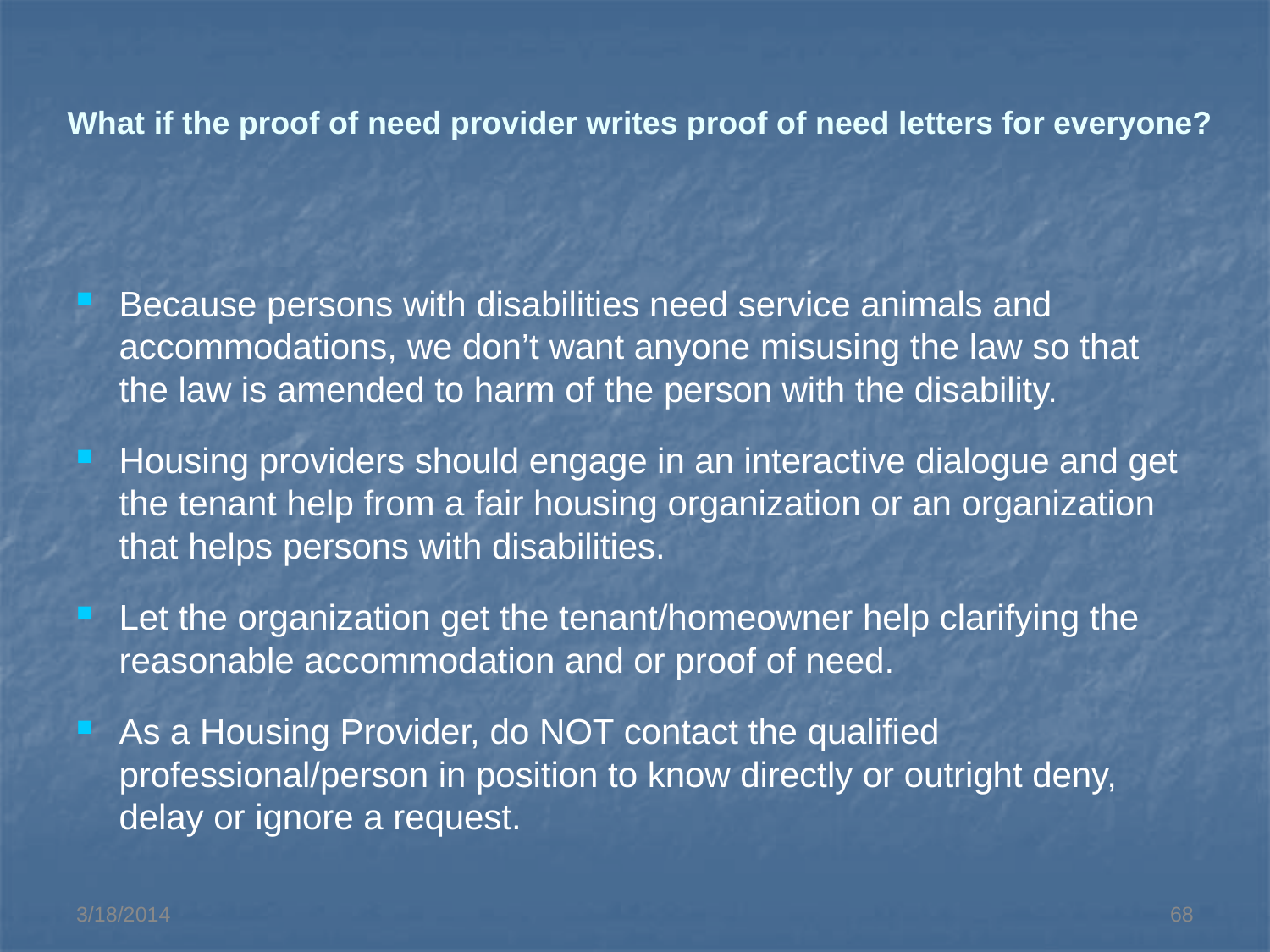

# What if the proof of need provider writes proof of need letters for everyone?
Because persons with disabilities need service animals and accommodations, we don’t want anyone misusing the law so that the law is amended to harm of the person with the disability.

Housing providers should engage in an interactive dialogue and get the tenant help from a fair housing organization or an organization that helps persons with disabilities.

Let the organization get the tenant/homeowner help clarifying the reasonable accommodation and or proof of need.

As a Housing Provider, do NOT contact the qualified professional/person in position to know directly or outright deny, delay or ignore a request.

3/18/2014
68